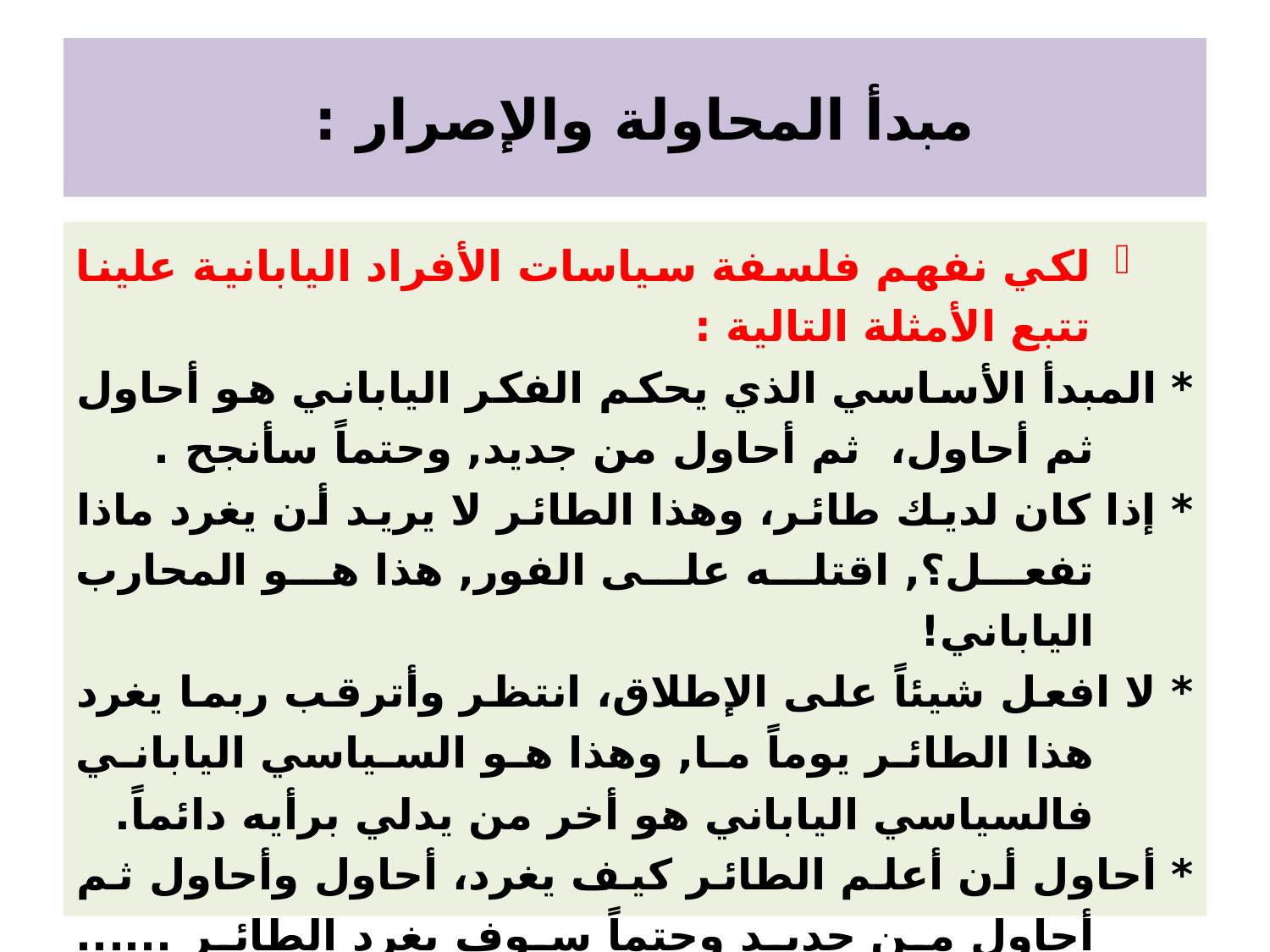

# مبدأ المحاولة والإصرار :
لكي نفهم فلسفة سياسات الأفراد اليابانية علينا تتبع الأمثلة التالية :
* المبدأ الأساسي الذي يحكم الفكر الياباني هو أحاول ثم أحاول،  ثم أحاول من جديد, وحتماً سأنجح .
* إذا كان لديك طائر، وهذا الطائر لا يريد أن يغرد ماذا تفعل؟, اقتله على الفور, هذا هو المحارب الياباني!
* لا افعل شيئاً على الإطلاق، انتظر وأترقب ربما يغرد هذا الطائر يوماً ما, وهذا هو السياسي الياباني فالسياسي الياباني هو أخر من يدلي برأيه دائماً.
* أحاول أن أعلم الطائر كيف يغرد، أحاول وأحاول ثم أحاول من جديد وحتماً سوف يغرد الطائر ...... هذا هو العامل الياباني والطالب الياباني .